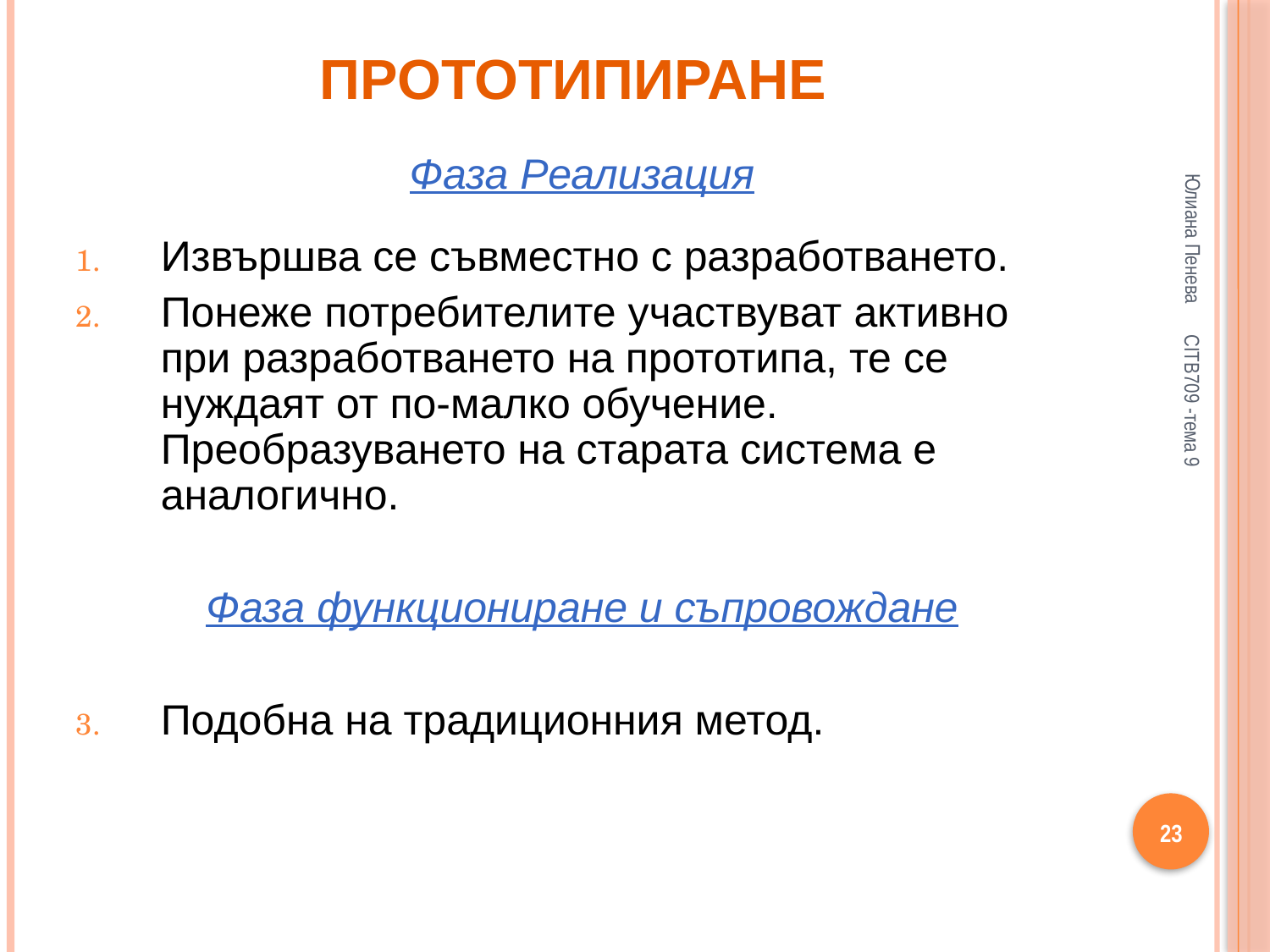

# Прототипиране
Фаза Реализация

Извършва се съвместно с разработването.
Понеже потребителите участвуват активно при разработването на прототипа, те се нуждаят от по-малко обучение. Преобразуването на старата система е аналогично.

Фаза функциониране и съпровождане

Подобна на традиционния метод.
Юлиана Пенева
CITB709 -тема 9
23